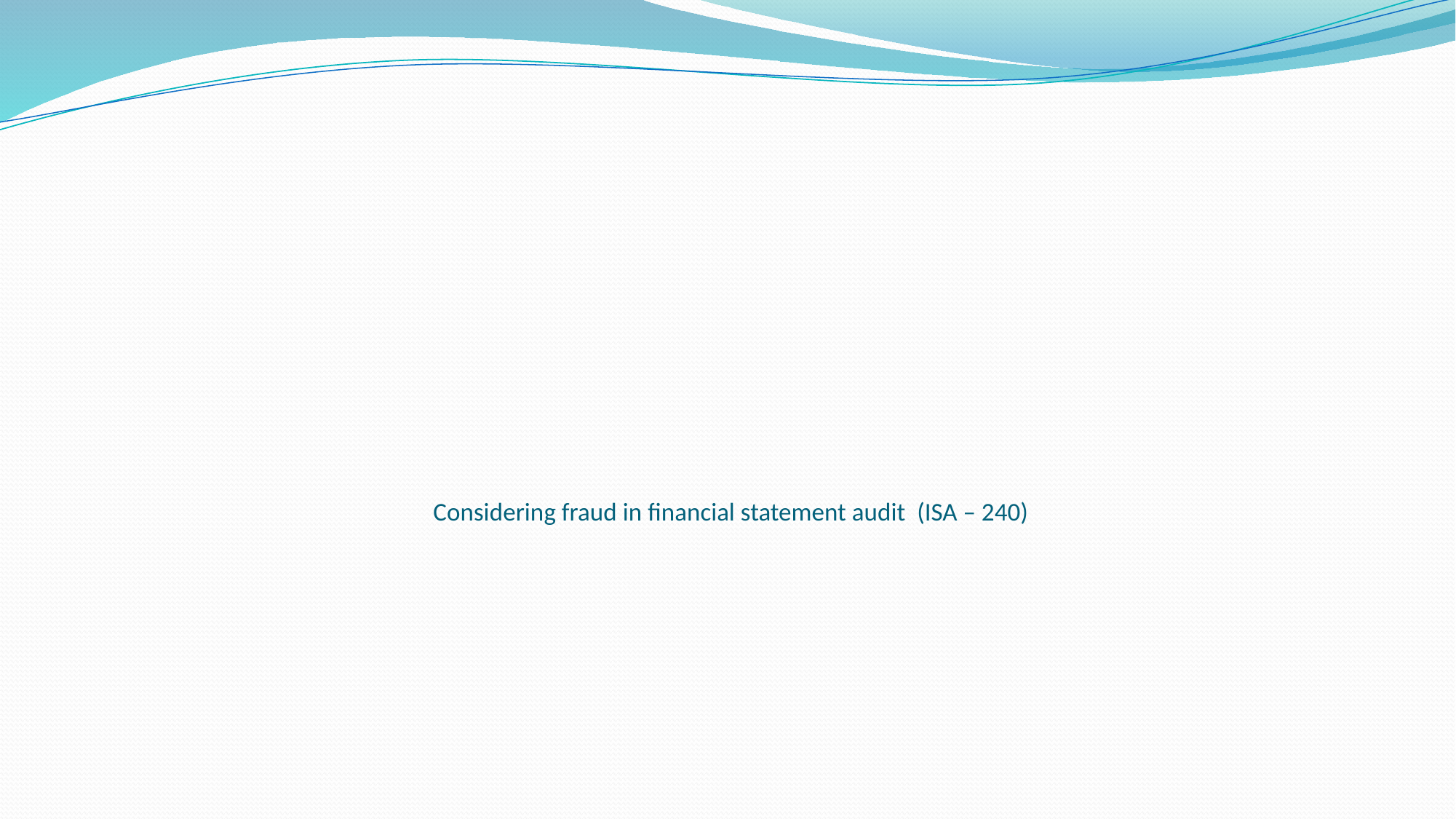

# Considering fraud in financial statement audit  (ISA – 240)